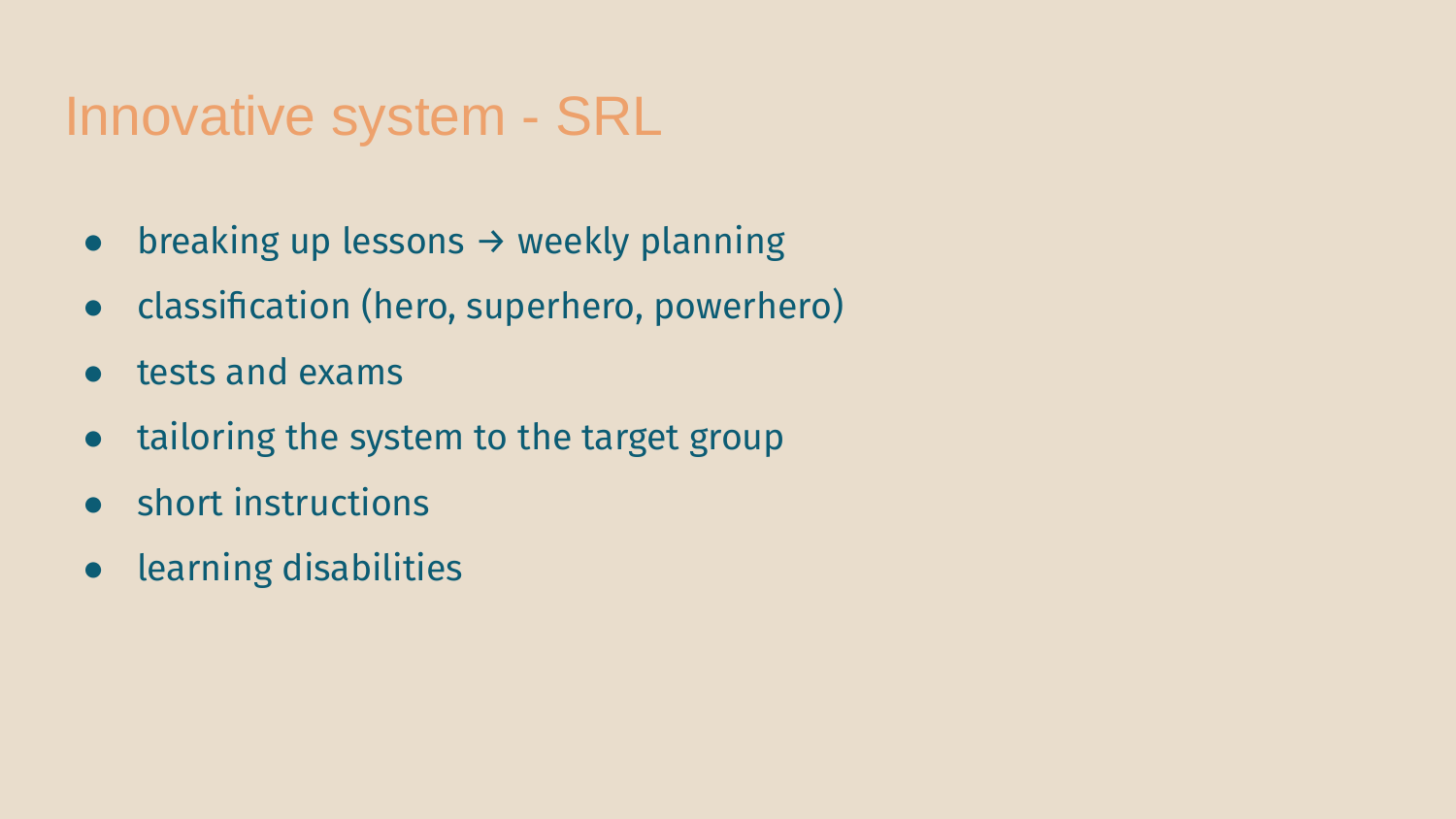

# Innovative system - SRL
breaking up lessons → weekly planning
classification (hero, superhero, powerhero)
tests and exams
tailoring the system to the target group
short instructions
learning disabilities